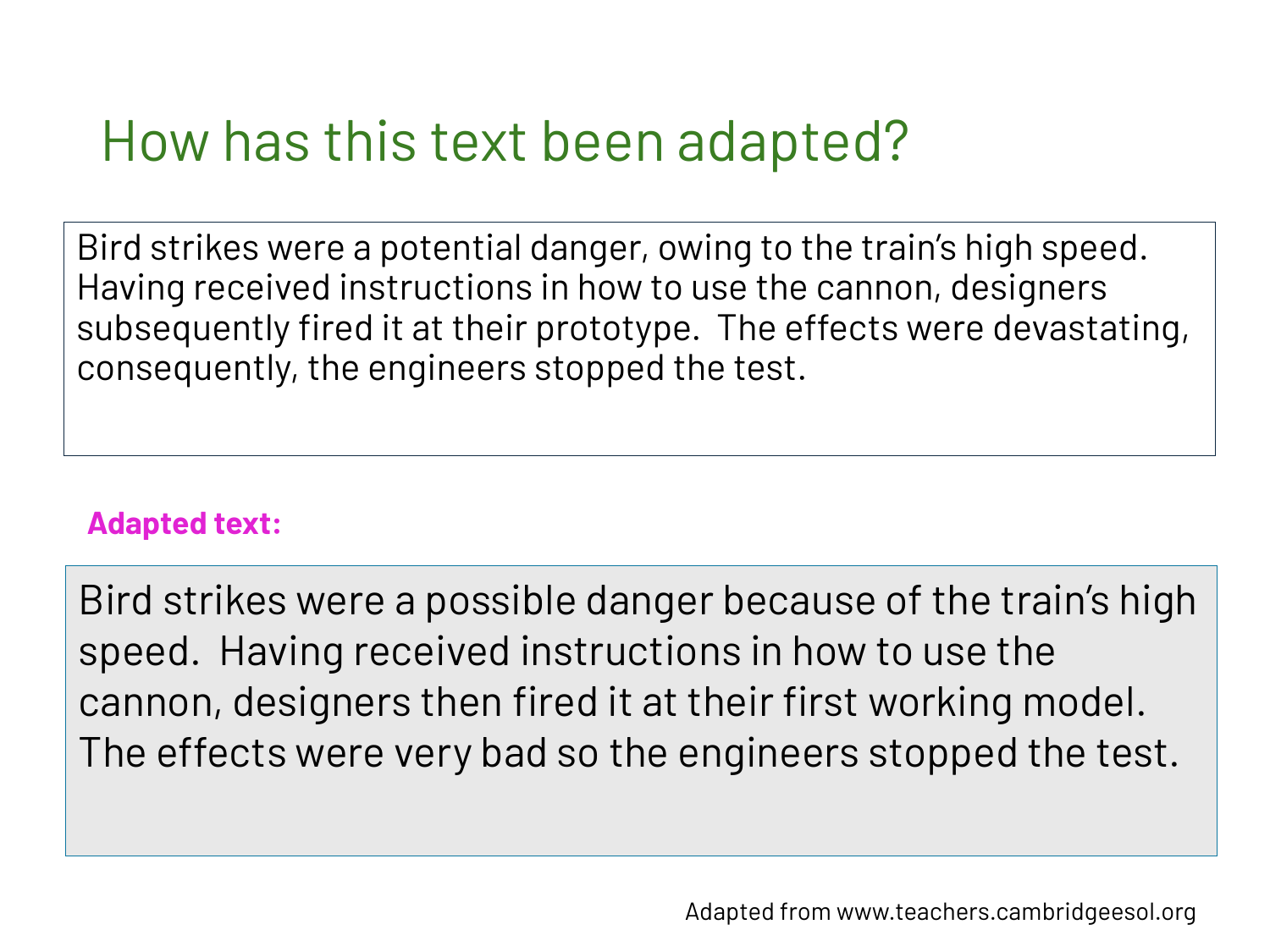

# How has this text been adapted?
Bird strikes were a potential danger, owing to the train’s high speed.  Having received instructions in how to use the cannon, designers subsequently fired it at their prototype.  The effects were devastating, consequently, the engineers stopped the test.
Adapted text:
Bird strikes were a possible danger because of the train’s high speed.  Having received instructions in how to use the cannon, designers then fired it at their first working model.  The effects were very bad so the engineers stopped the test.
Adapted from www.teachers.cambridgeesol.org